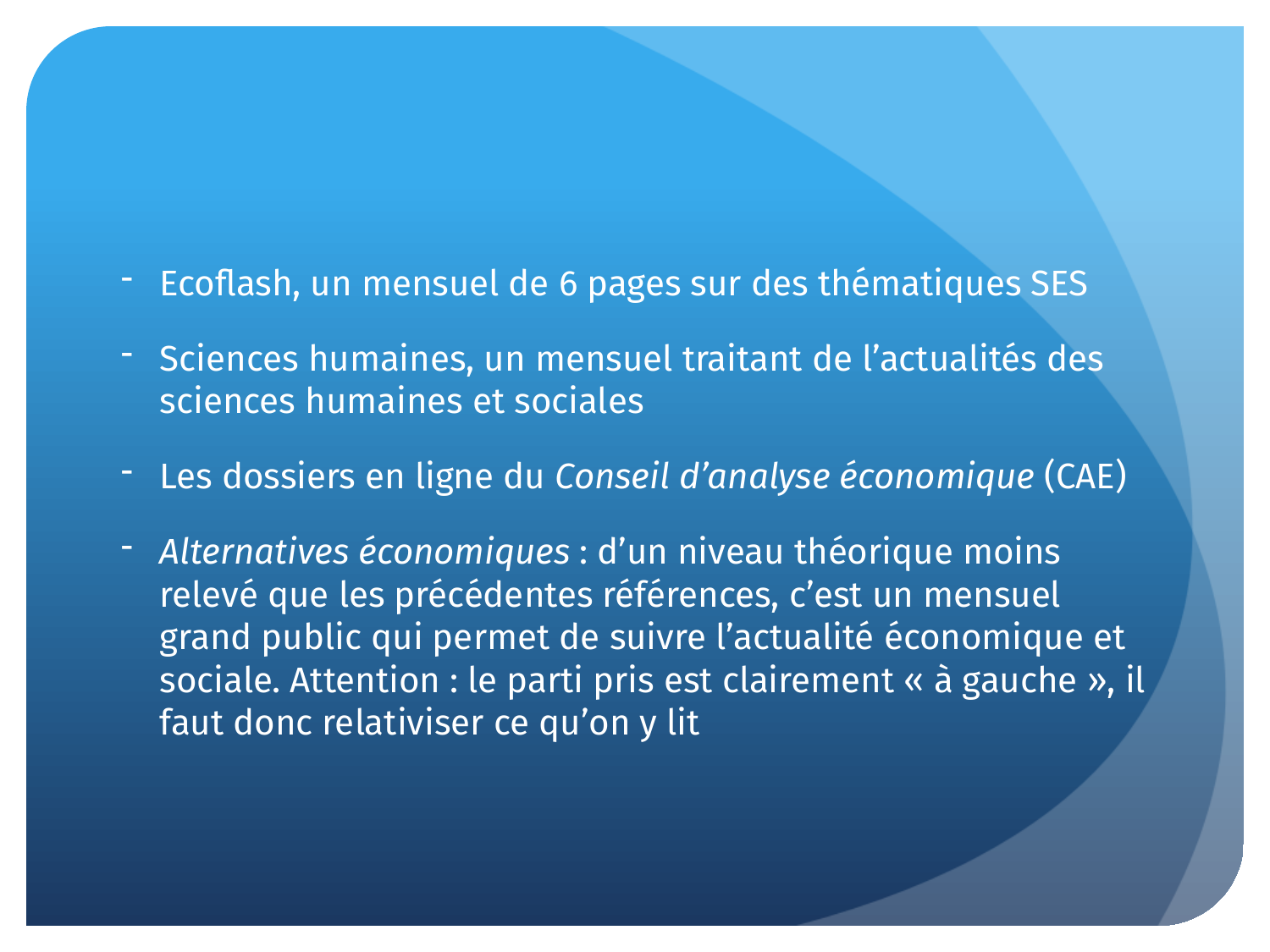

#
Ecoflash, un mensuel de 6 pages sur des thématiques SES
Sciences humaines, un mensuel traitant de l’actualités des sciences humaines et sociales
Les dossiers en ligne du Conseil d’analyse économique (CAE)
Alternatives économiques : d’un niveau théorique moins relevé que les précédentes références, c’est un mensuel grand public qui permet de suivre l’actualité économique et sociale. Attention : le parti pris est clairement « à gauche », il faut donc relativiser ce qu’on y lit